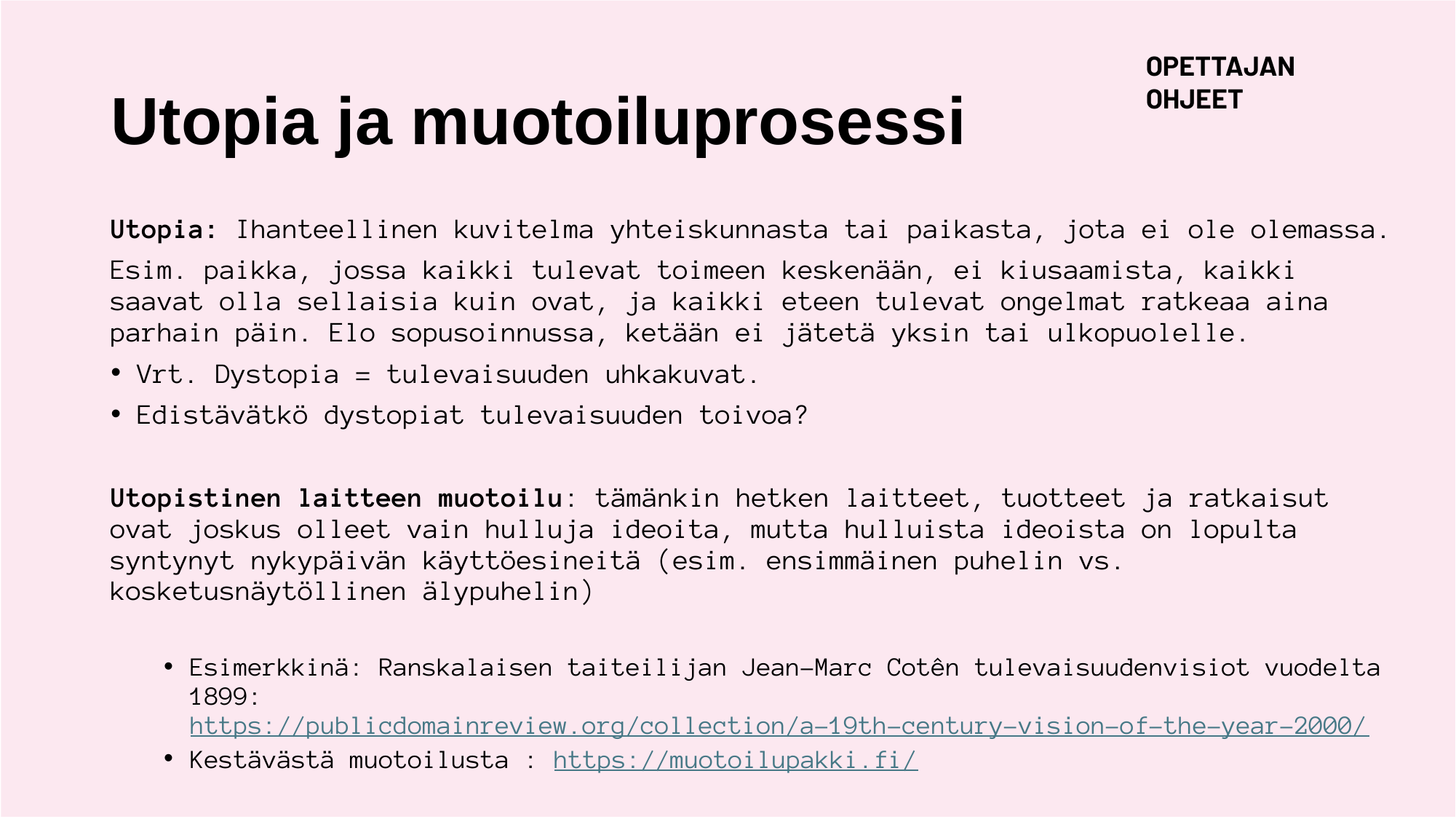

# Utopia ja muotoiluprosessi
OPETTAJAN OHJEET
Utopia: Ihanteellinen kuvitelma yhteiskunnasta tai paikasta, jota ei ole olemassa.
Esim. paikka, jossa kaikki tulevat toimeen keskenään, ei kiusaamista, kaikki  saavat olla sellaisia kuin ovat, ja kaikki eteen tulevat ongelmat ratkeaa aina  parhain päin. Elo sopusoinnussa, ketään ei jätetä yksin tai ulkopuolelle.
Vrt. Dystopia = tulevaisuuden uhkakuvat.
Edistävätkö dystopiat tulevaisuuden toivoa?

Utopistinen laitteen muotoilu: tämänkin hetken laitteet, tuotteet ja ratkaisut ovat joskus olleet vain hulluja ideoita, mutta hulluista ideoista on lopulta syntynyt nykypäivän käyttöesineitä (esim. ensimmäinen puhelin vs. kosketusnäytöllinen älypuhelin)

Esimerkkinä: Ranskalaisen taiteilijan Jean-Marc Cotên tulevaisuudenvisiot vuodelta 1899: https://publicdomainreview.org/collection/a-19th-century-vision-of-the-year-2000/
Kestävästä muotoilusta : https://muotoilupakki.fi/